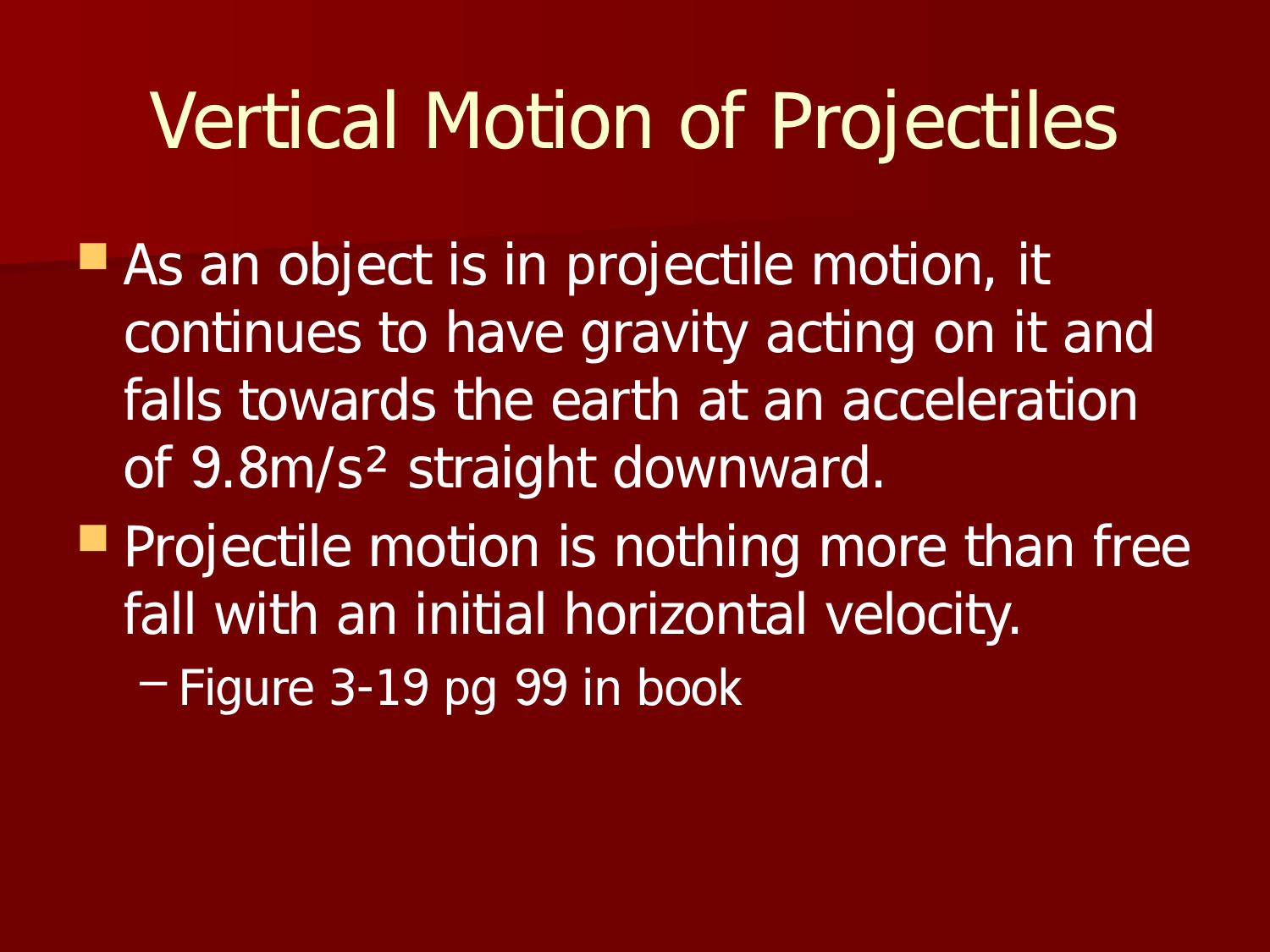

# Vertical Motion of Projectiles
As an object is in projectile motion, it continues to have gravity acting on it and falls towards the earth at an acceleration of 9.8m/s² straight downward.
Projectile motion is nothing more than free fall with an initial horizontal velocity.
Figure 3-19 pg 99 in book